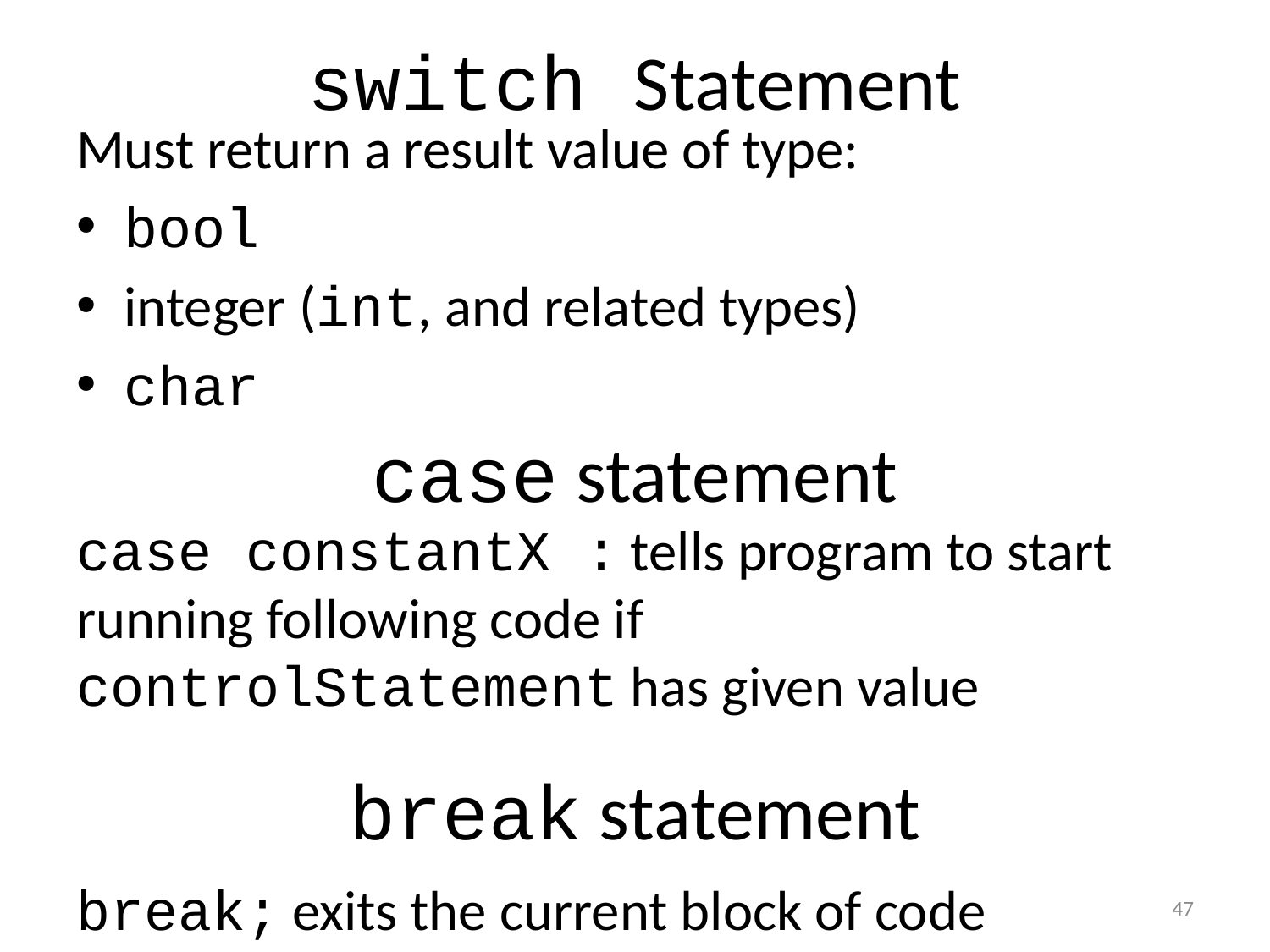

# switch Statement
Must return a result value of type:
bool
integer (int, and related types)
char
case statement
case constantX : tells program to start running following code if controlStatement has given value
break statement
break; exits the current block of code
47